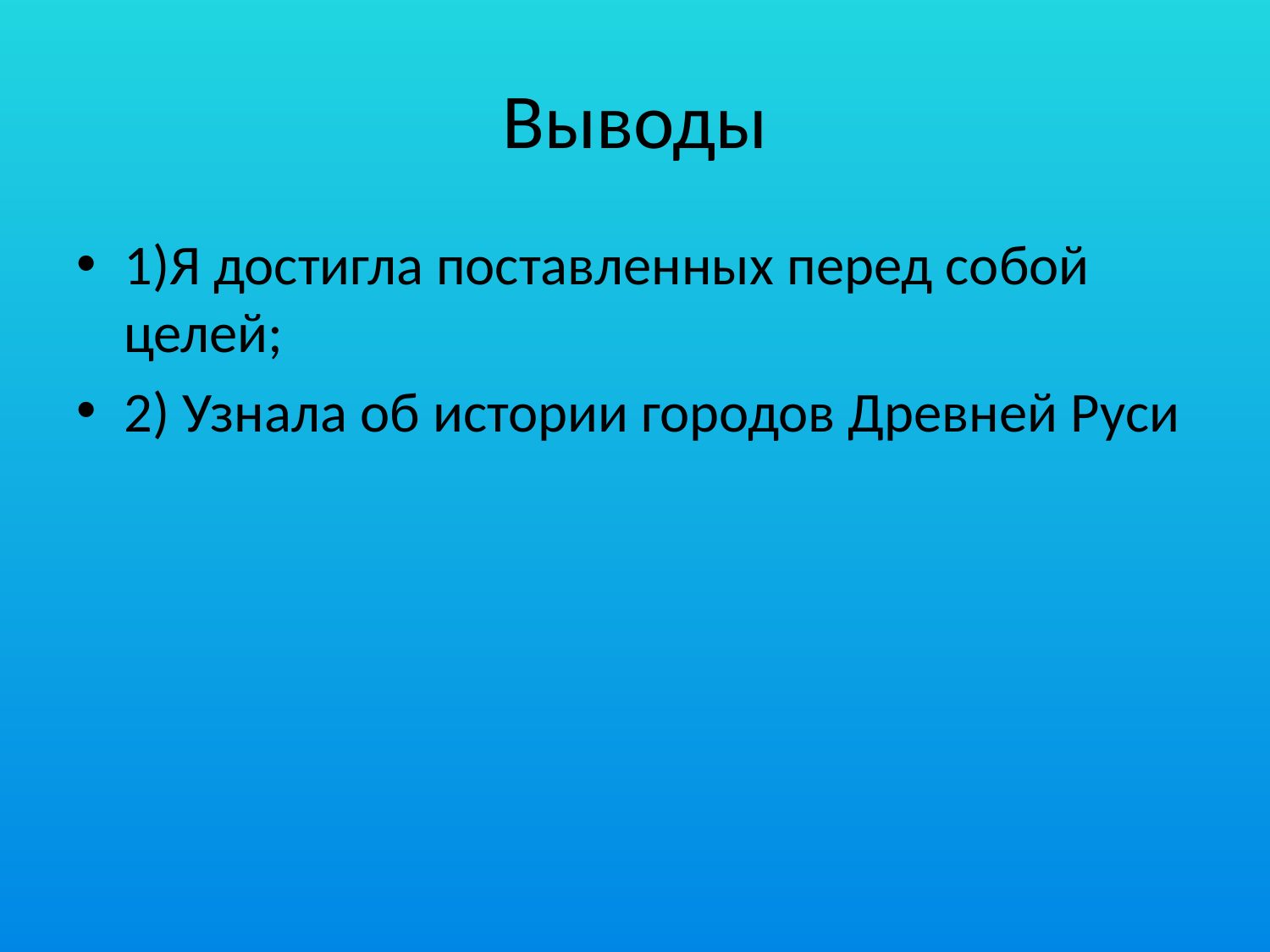

# Выводы
1)Я достигла поставленных перед собой целей;
2) Узнала об истории городов Древней Руси